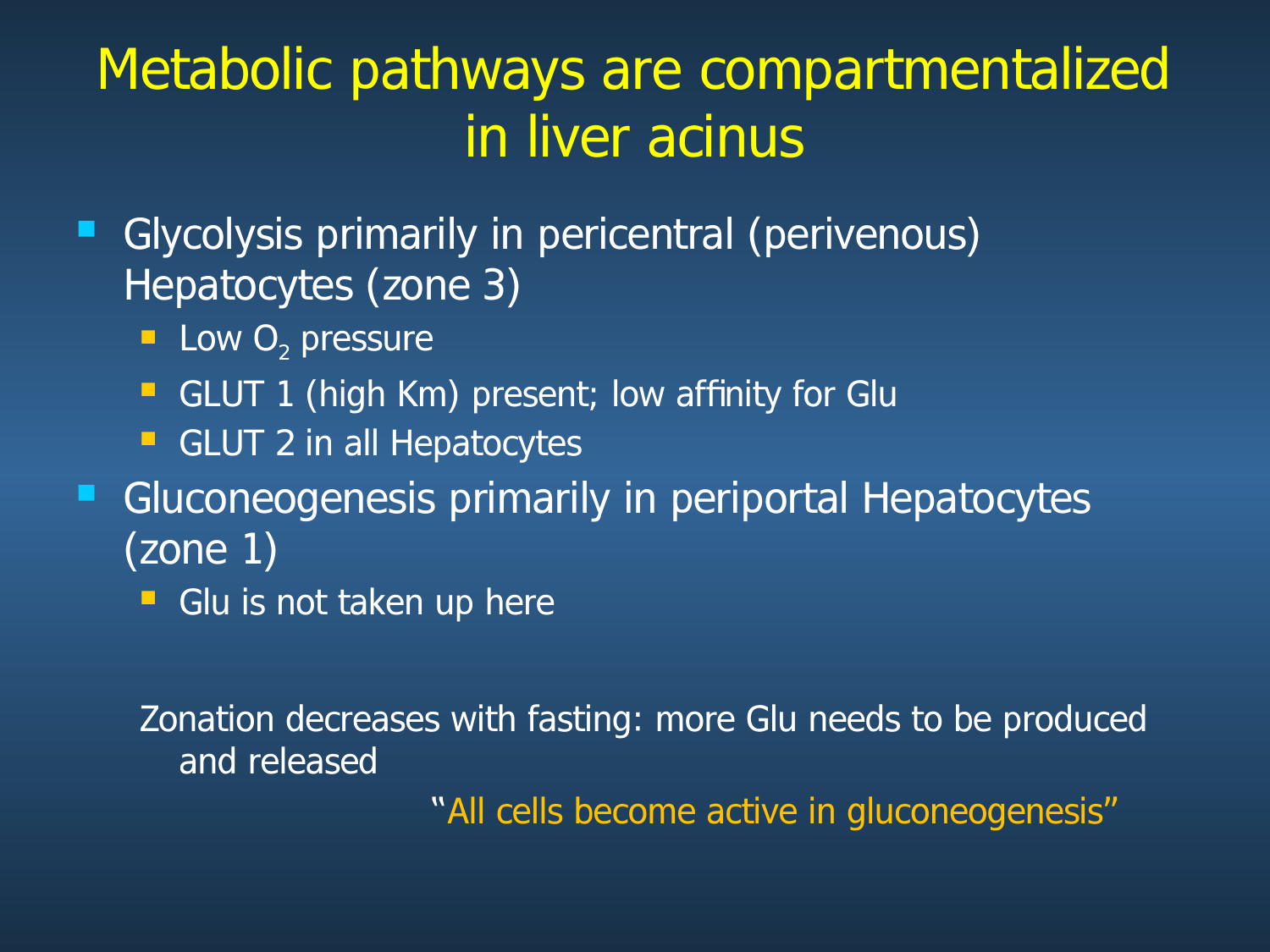

# Metabolic pathways are compartmentalized in liver acinus
Glycolysis primarily in pericentral (perivenous) Hepatocytes (zone 3)
Low O2 pressure
GLUT 1 (high Km) present; low affinity for Glu
GLUT 2 in all Hepatocytes
Gluconeogenesis primarily in periportal Hepatocytes (zone 1)
Glu is not taken up here

Zonation decreases with fasting: more Glu needs to be produced and released
			“All cells become active in gluconeogenesis”